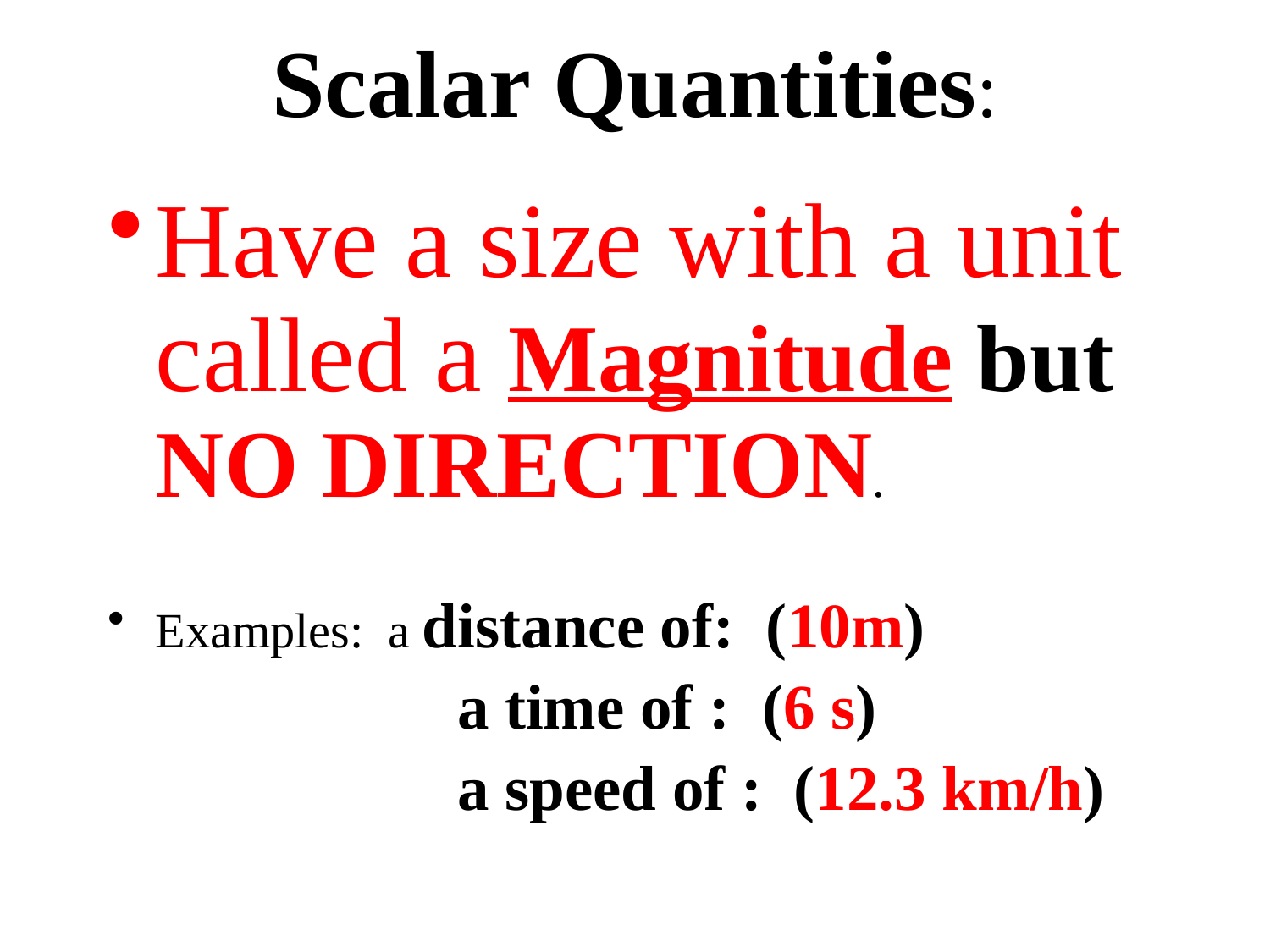

# Scalar Quantities:
Have a size with a unit  called a Magnitude but NO DIRECTION.

Examples:  a distance of:  (10m)
                      a time of :  (6 s)
                      a speed of :  (12.3 km/h)